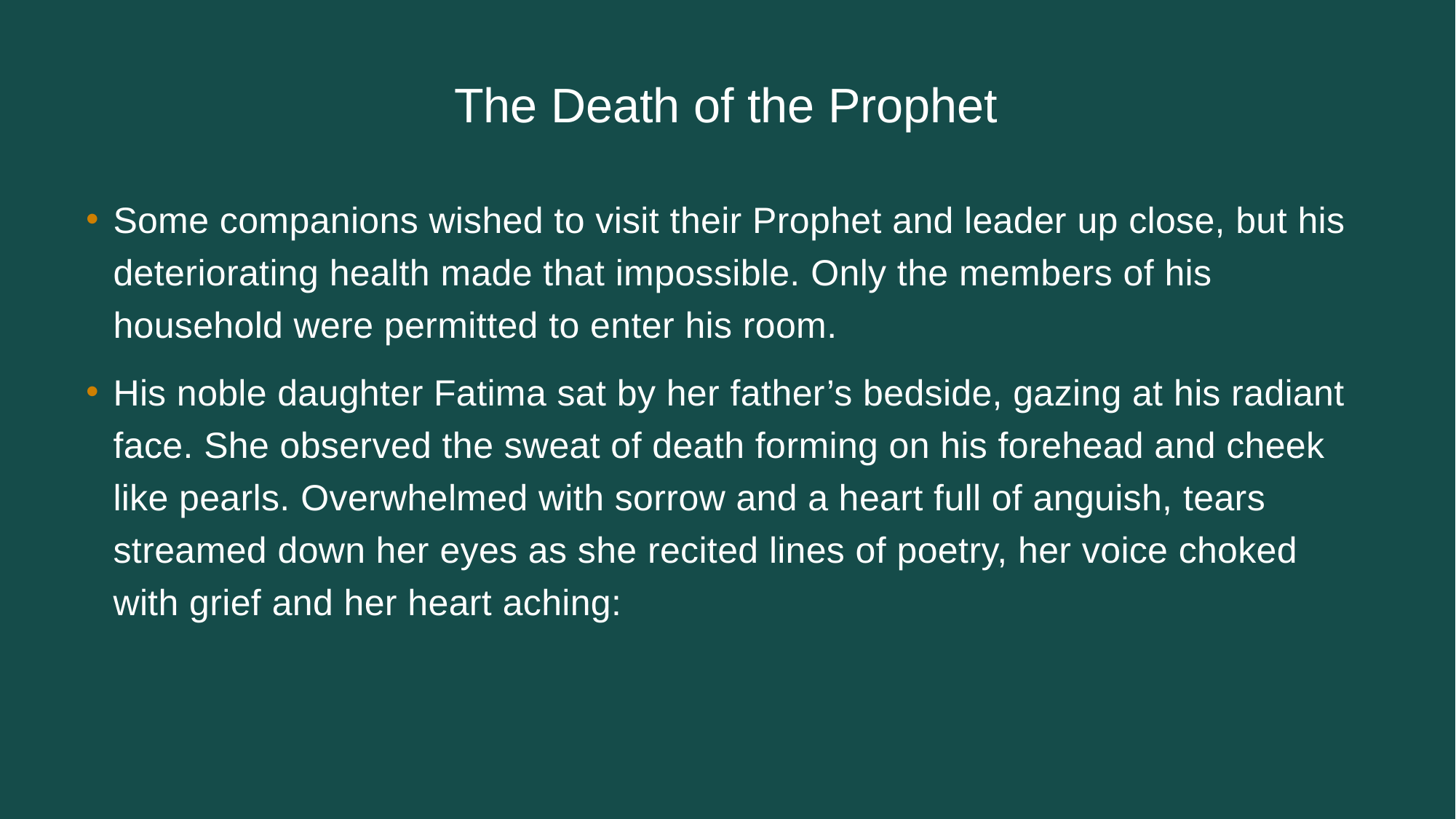

# The Death of the Prophet
Some companions wished to visit their Prophet and leader up close, but his deteriorating health made that impossible. Only the members of his household were permitted to enter his room.
His noble daughter Fatima sat by her father’s bedside, gazing at his radiant face. She observed the sweat of death forming on his forehead and cheek like pearls. Overwhelmed with sorrow and a heart full of anguish, tears streamed down her eyes as she recited lines of poetry, her voice choked with grief and her heart aching: